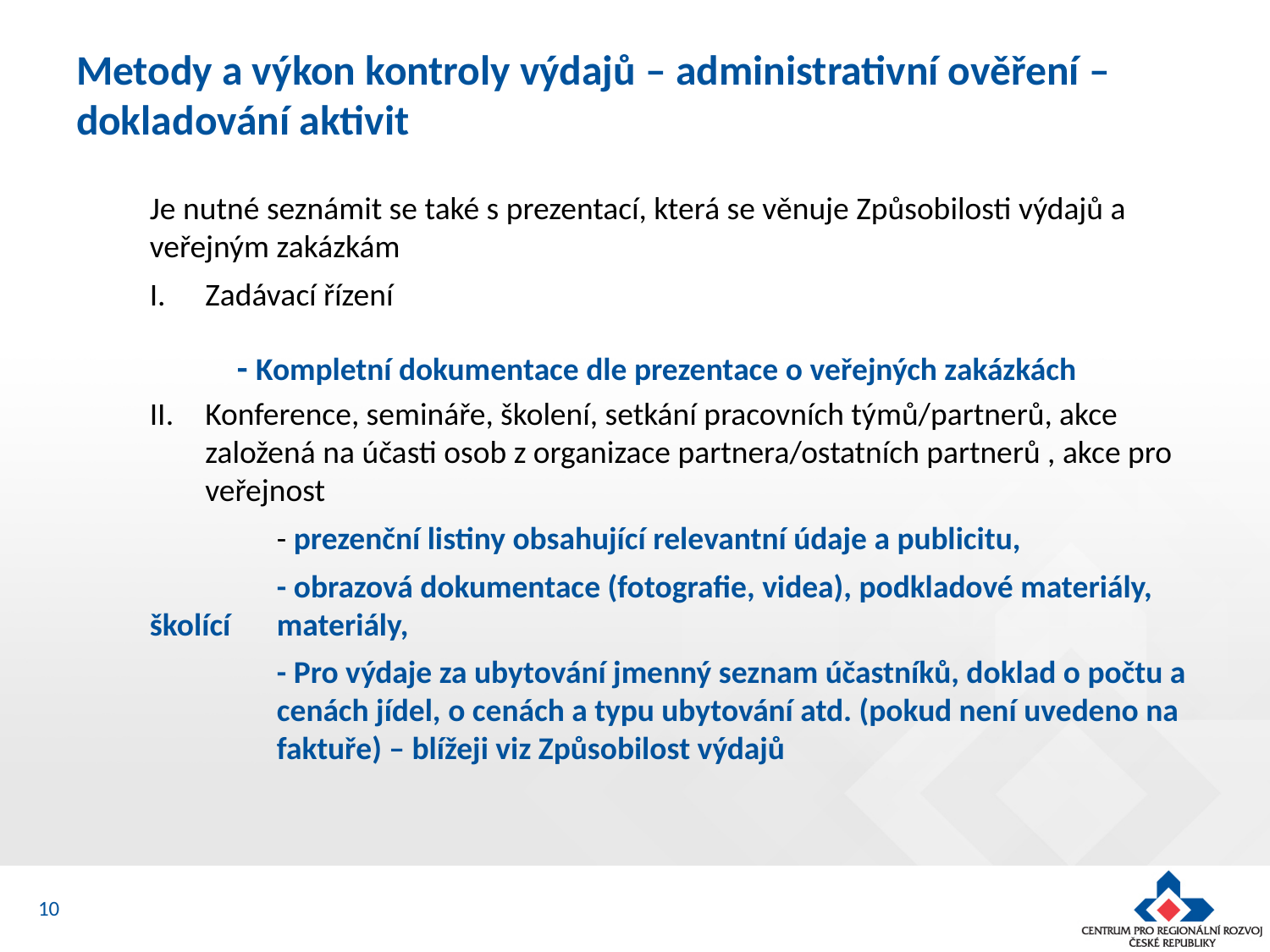

# Metody a výkon kontroly výdajů – administrativní ověření – dokladování aktivit
Je nutné seznámit se také s prezentací, která se věnuje Způsobilosti výdajů a veřejným zakázkám
Zadávací řízení
- Kompletní dokumentace dle prezentace o veřejných zakázkách
Konference, semináře, školení, setkání pracovních týmů/partnerů, akce založená na účasti osob z organizace partnera/ostatních partnerů , akce pro veřejnost
	- prezenční listiny obsahující relevantní údaje a publicitu,
	- obrazová dokumentace (fotografie, videa), podkladové materiály, školící 	materiály,
	- Pro výdaje za ubytování jmenný seznam účastníků, doklad o počtu a 	cenách jídel, o cenách a typu ubytování atd. (pokud není uvedeno na 	faktuře) – blížeji viz Způsobilost výdajů

10